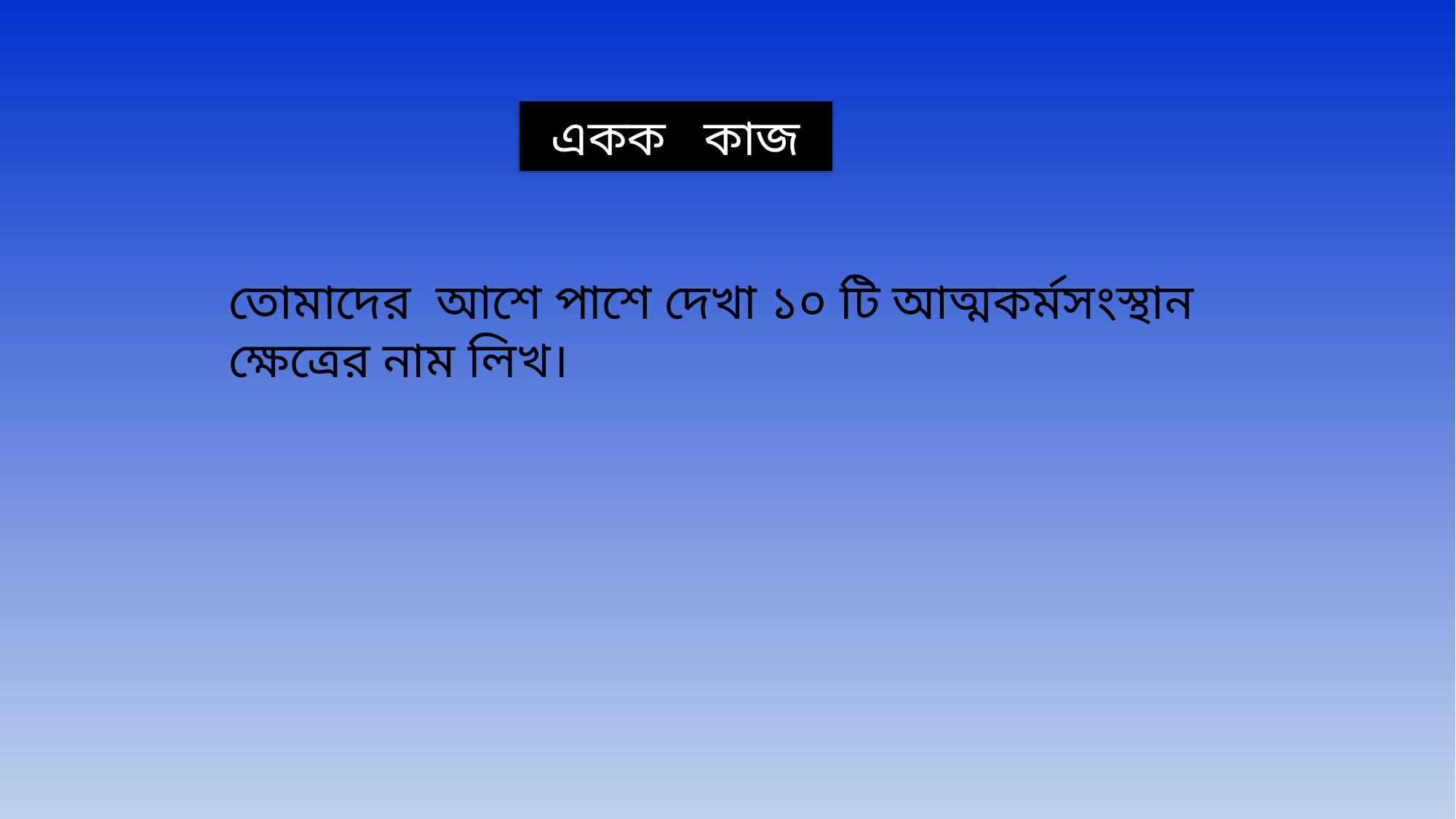

একক   কাজ
তোমাদের  আশে পাশে দেখা ১০ টি আত্মকর্মসংস্থান ক্ষেত্রের নাম লিখ।